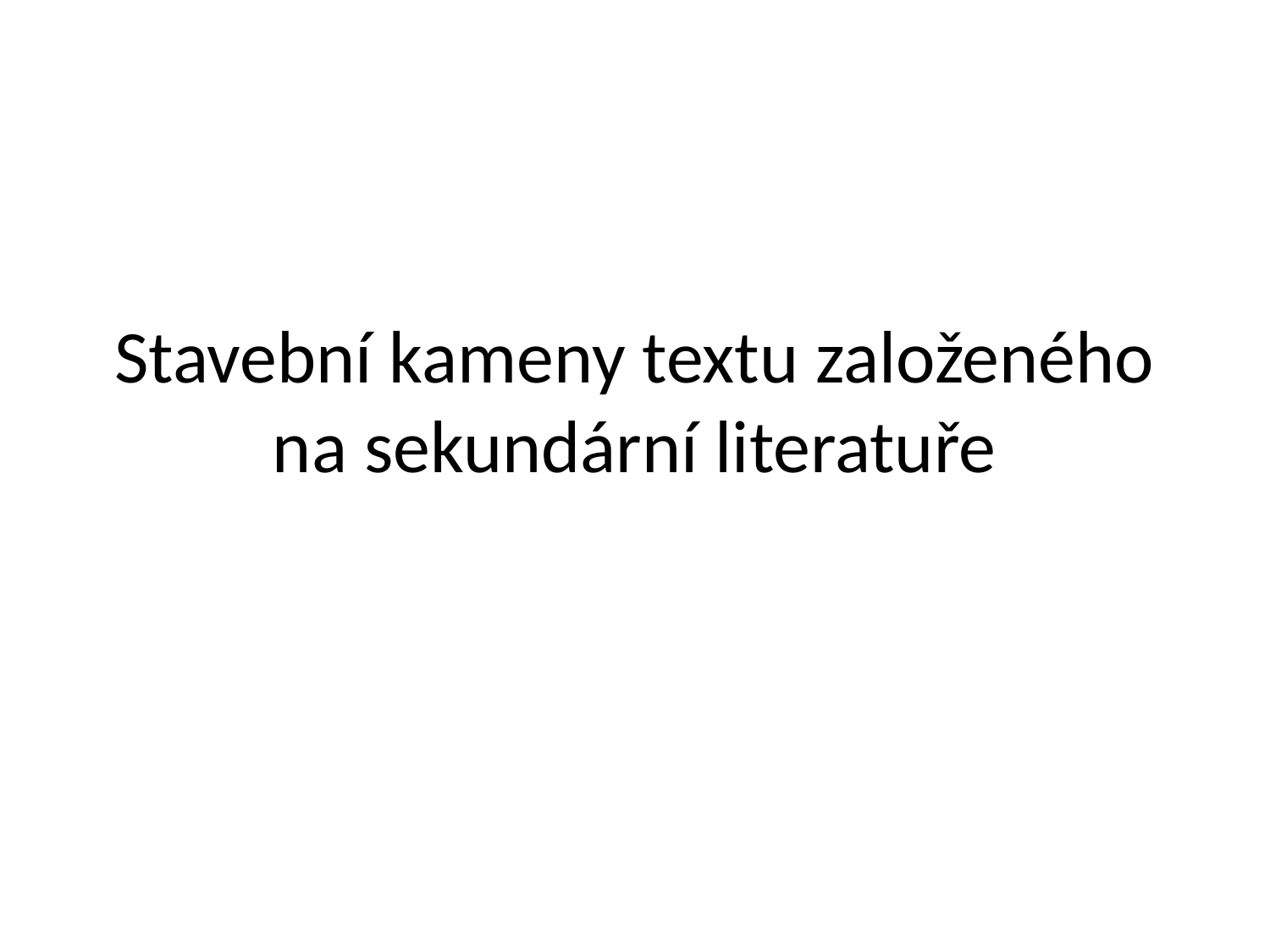

# Stavební kameny textu založeného na sekundární literatuře